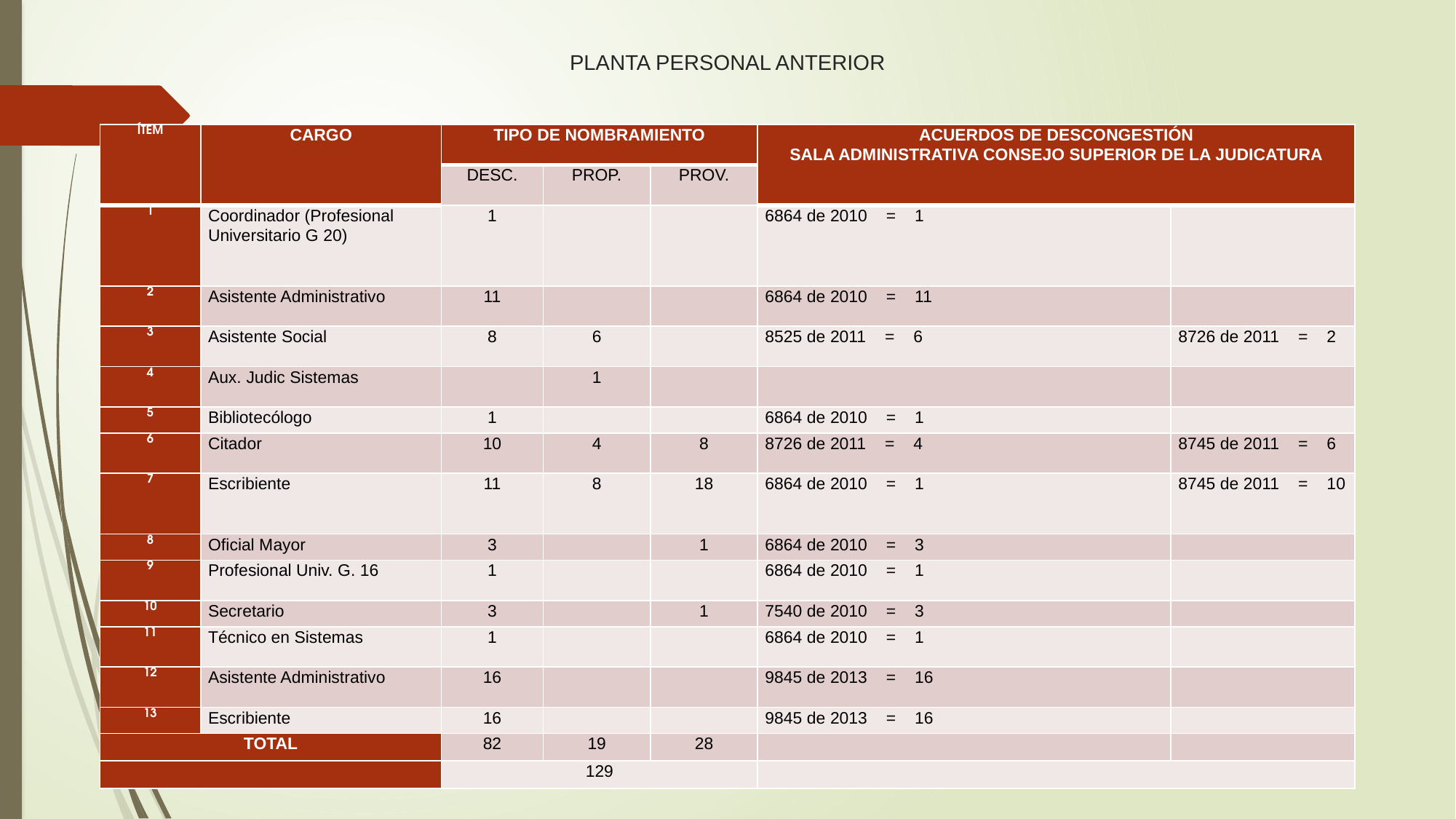

# PLANTA PERSONAL ANTERIOR
| ÍTEM | CARGO | TIPO DE NOMBRAMIENTO |  |  | ACUERDOS DE DESCONGESTIÓN SALA ADMINISTRATIVA CONSEJO SUPERIOR DE LA JUDICATURA |  |
| --- | --- | --- | --- | --- | --- | --- |
|  |  | DESC. | PROP. | PROV. |  |  |
| 1 | Coordinador (Profesional Universitario G 20) | 1 |  |  | 6864 de 2010 = 1 |  |
| 2 | Asistente Administrativo | 11 |  |  | 6864 de 2010 = 11 |  |
| 3 | Asistente Social | 8 | 6 |  | 8525 de 2011 = 6 | 8726 de 2011 = 2 |
| 4 | Aux. Judic Sistemas |  | 1 |  |  |  |
| 5 | Bibliotecólogo | 1 |  |  | 6864 de 2010 = 1 |  |
| 6 | Citador | 10 | 4 | 8 | 8726 de 2011 = 4 | 8745 de 2011 = 6 |
| 7 | Escribiente | 11 | 8 | 18 | 6864 de 2010 = 1 | 8745 de 2011 = 10 |
| 8 | Oficial Mayor | 3 |  | 1 | 6864 de 2010 = 3 |  |
| 9 | Profesional Univ. G. 16 | 1 |  |  | 6864 de 2010 = 1 |  |
| 10 | Secretario | 3 |  | 1 | 7540 de 2010 = 3 |  |
| 11 | Técnico en Sistemas | 1 |  |  | 6864 de 2010 = 1 |  |
| 12 | Asistente Administrativo | 16 |  |  | 9845 de 2013 = 16 |  |
| 13 | Escribiente | 16 |  |  | 9845 de 2013 = 16 |  |
| TOTAL |  | 82 | 19 | 28 |  |  |
|  |  | 129 |  |  |  |  |